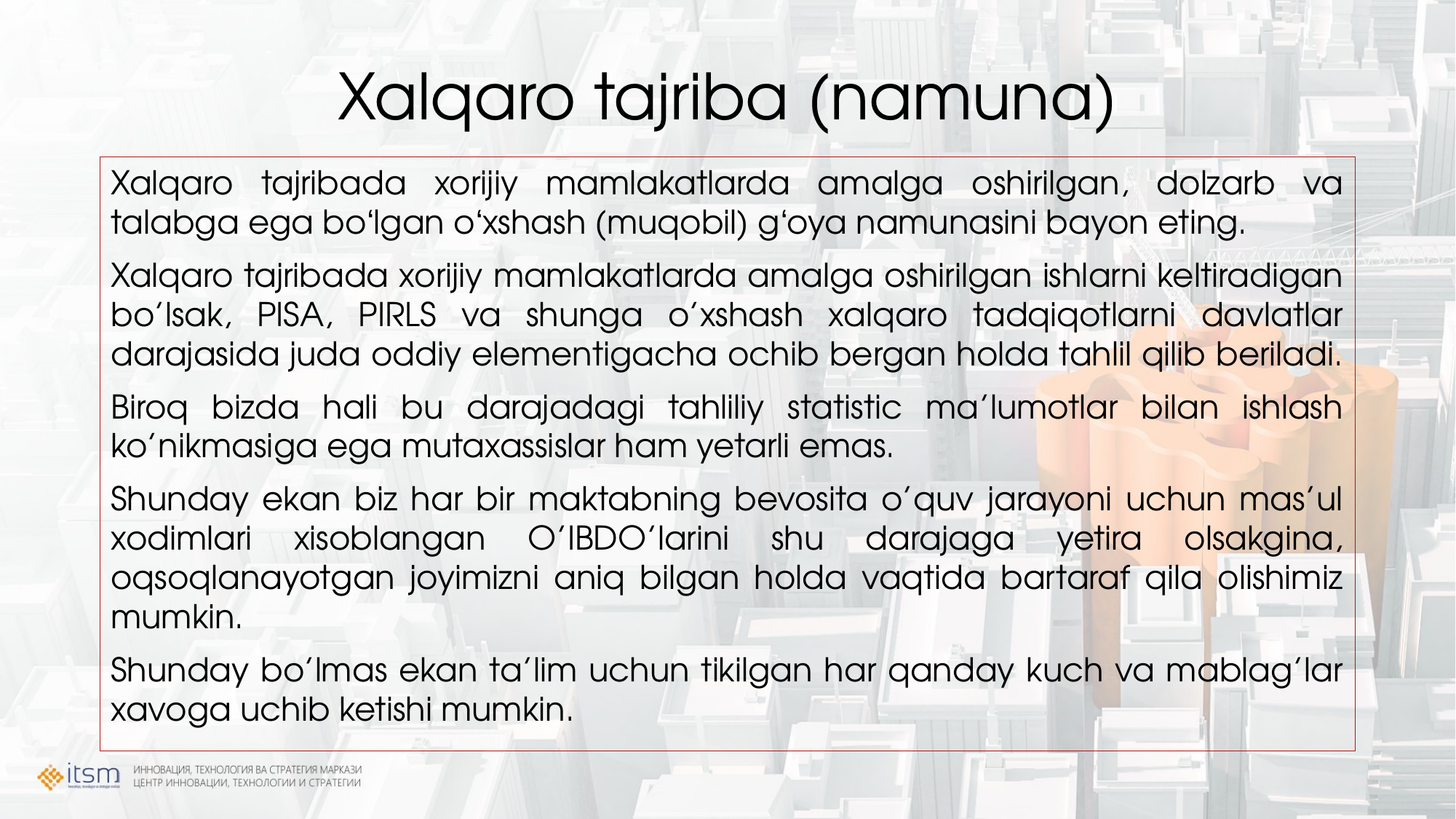

# Xalqaro tajriba (namuna)
Xalqaro tajribada xorijiy mamlakatlarda amalga oshirilgan, dolzarb va talabga ega boʻlgan oʻxshash (muqobil) gʻoya namunasini bayon eting.
Xalqaro tajribada xorijiy mamlakatlarda amalga oshirilgan ishlarni keltiradigan bo’lsak, PISA, PIRLS va shunga o’xshash xalqaro tadqiqotlarni davlatlar darajasida juda oddiy elementigacha ochib bergan holda tahlil qilib beriladi.
Biroq bizda hali bu darajadagi tahliliy statistic ma’lumotlar bilan ishlash ko’nikmasiga ega mutaxassislar ham yetarli emas.
Shunday ekan biz har bir maktabning bevosita o’quv jarayoni uchun mas’ul xodimlari xisoblangan O’IBDO’larini shu darajaga yetira olsakgina, oqsoqlanayotgan joyimizni aniq bilgan holda vaqtida bartaraf qila olishimiz mumkin.
Shunday bo’lmas ekan ta’lim uchun tikilgan har qanday kuch va mablag’lar xavoga uchib ketishi mumkin.